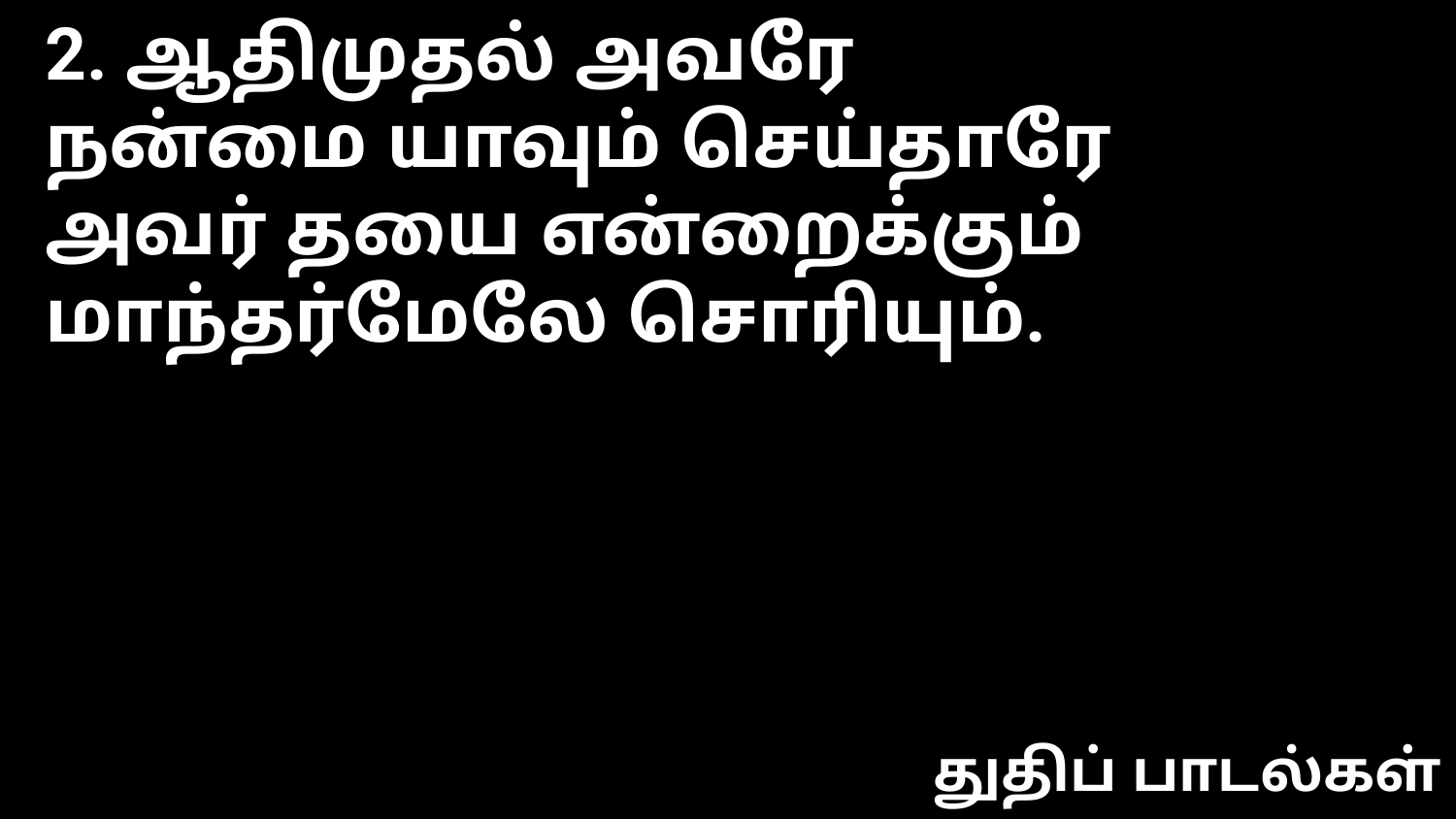

2. ஆதிமுதல் அவரே
நன்மை யாவும் செய்தாரே
அவர் தயை என்றைக்கும்
மாந்தர்மேலே சொரியும்.

துதிப் பாடல்கள்